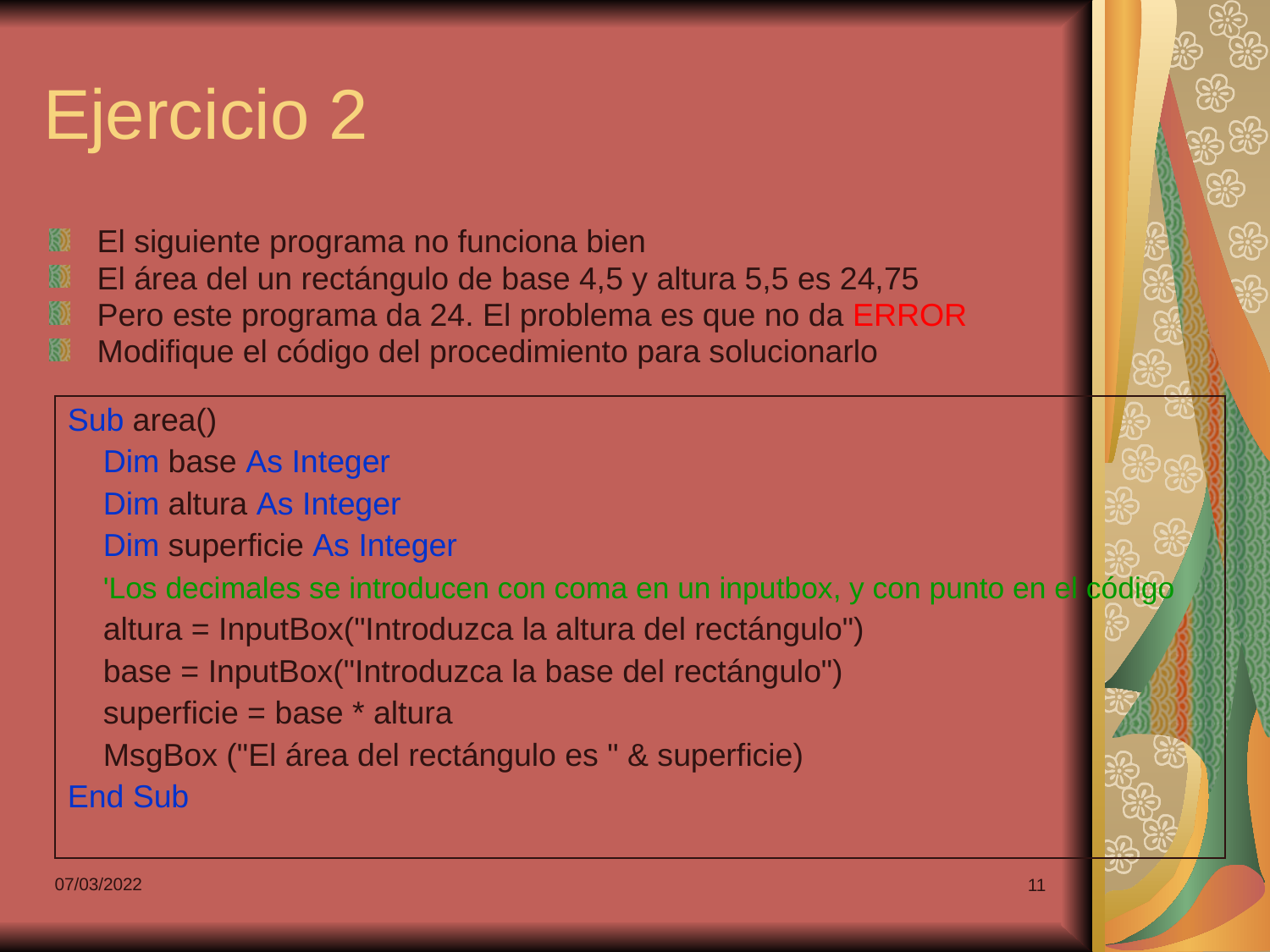

# Ejercicio 2
El siguiente programa no funciona bien
El área del un rectángulo de base 4,5 y altura 5,5 es 24,75
Pero este programa da 24. El problema es que no da ERROR
Modifique el código del procedimiento para solucionarlo
| Sub area() Dim base As Integer Dim altura As Integer Dim superficie As Integer 'Los decimales se introducen con coma en un inputbox, y con punto en el código altura = InputBox("Introduzca la altura del rectángulo") base = InputBox("Introduzca la base del rectángulo") superficie = base \* altura MsgBox ("El área del rectángulo es " & superficie) End Sub |
| --- |
07/03/2022
11